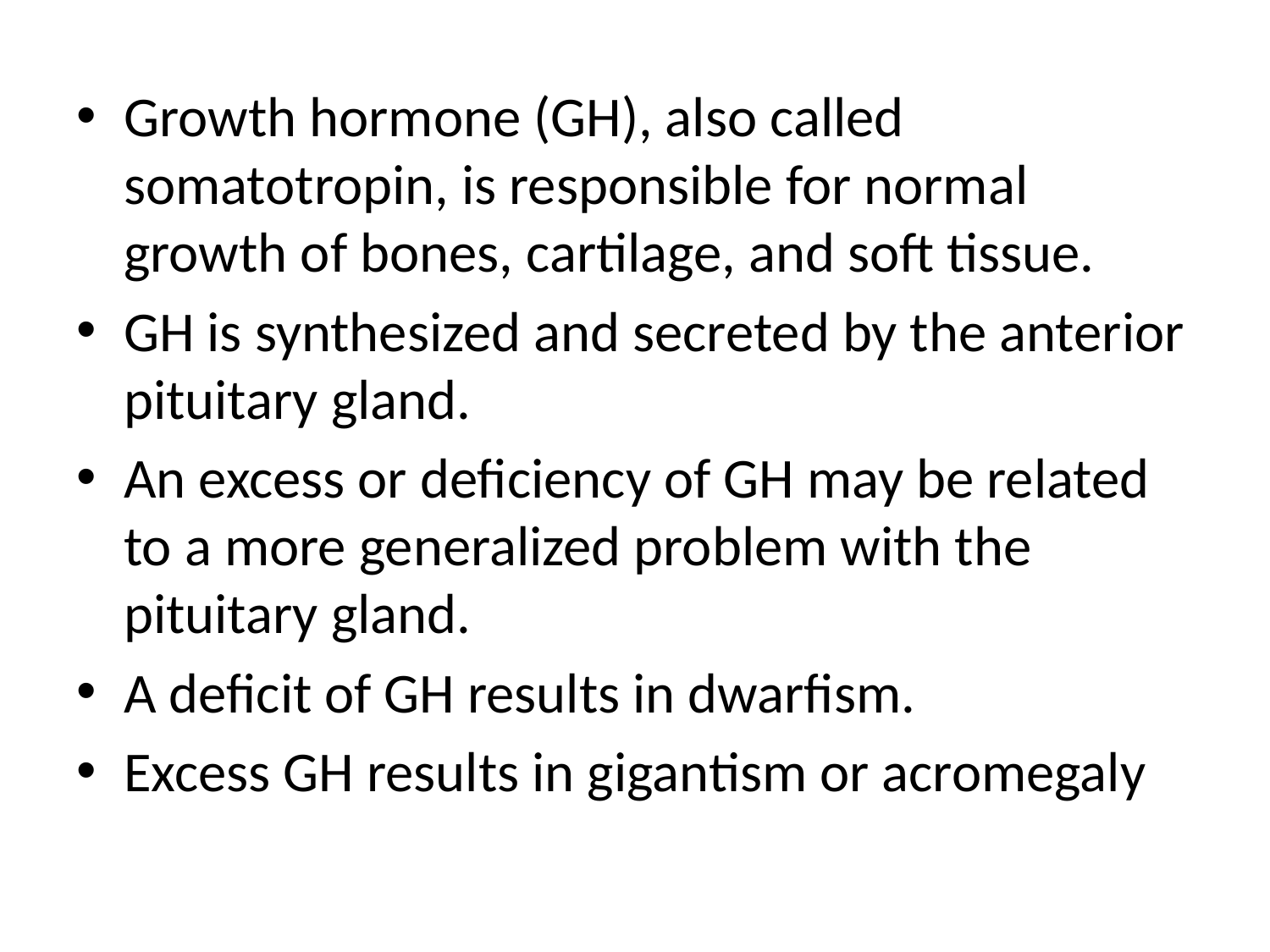

Growth hormone (GH), also called somatotropin, is responsible for normal growth of bones, cartilage, and soft tissue.
GH is synthesized and secreted by the anterior pituitary gland.
An excess or deficiency of GH may be related to a more generalized problem with the pituitary gland.
A deficit of GH results in dwarfism.
Excess GH results in gigantism or acromegaly